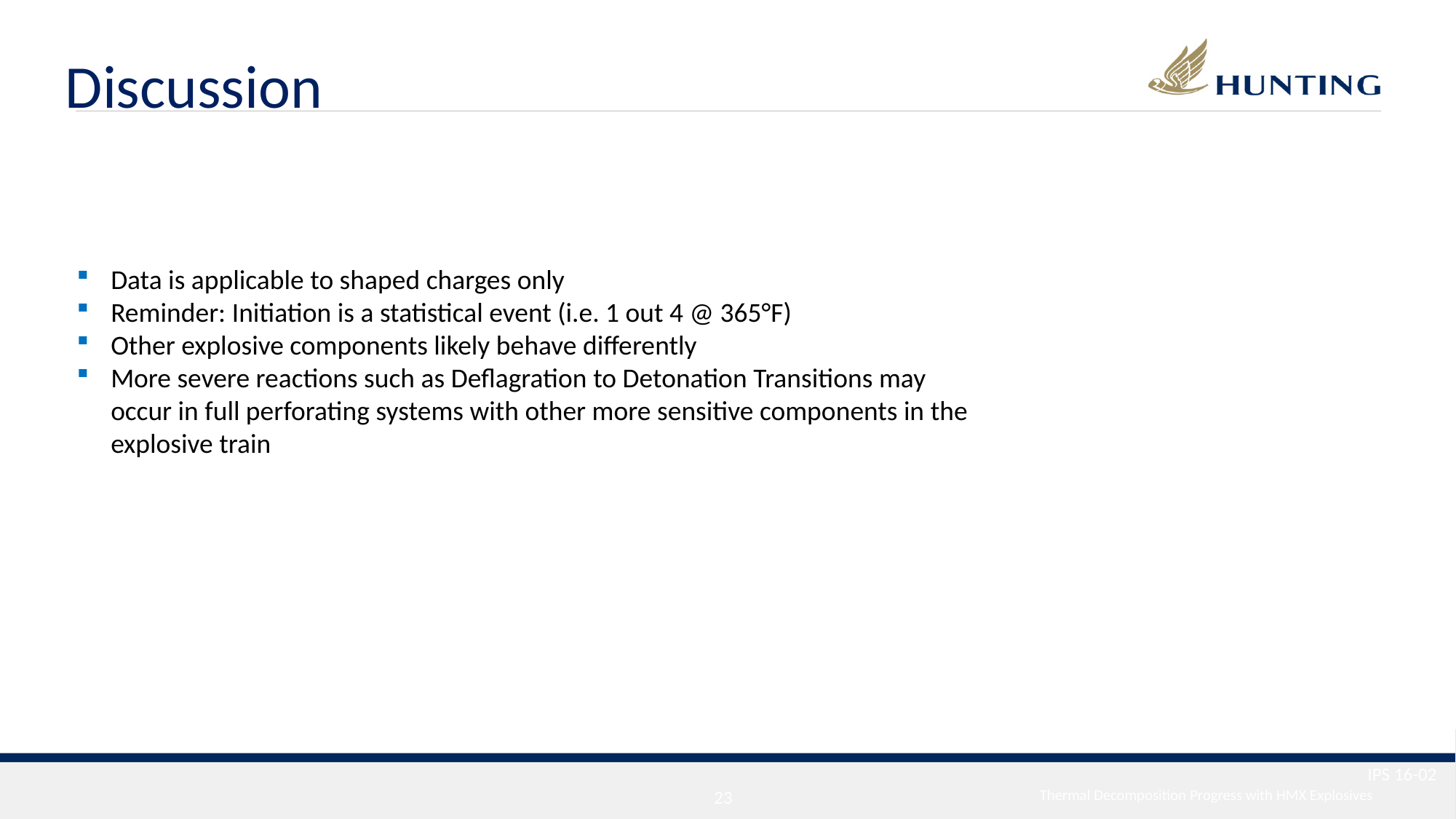

Discussion
Data is applicable to shaped charges only
Reminder: Initiation is a statistical event (i.e. 1 out 4 @ 365°F)
Other explosive components likely behave differently
More severe reactions such as Deflagration to Detonation Transitions may occur in full perforating systems with other more sensitive components in the explosive train

IPS 16-02
23
Thermal Decomposition Progress with HMX Explosives